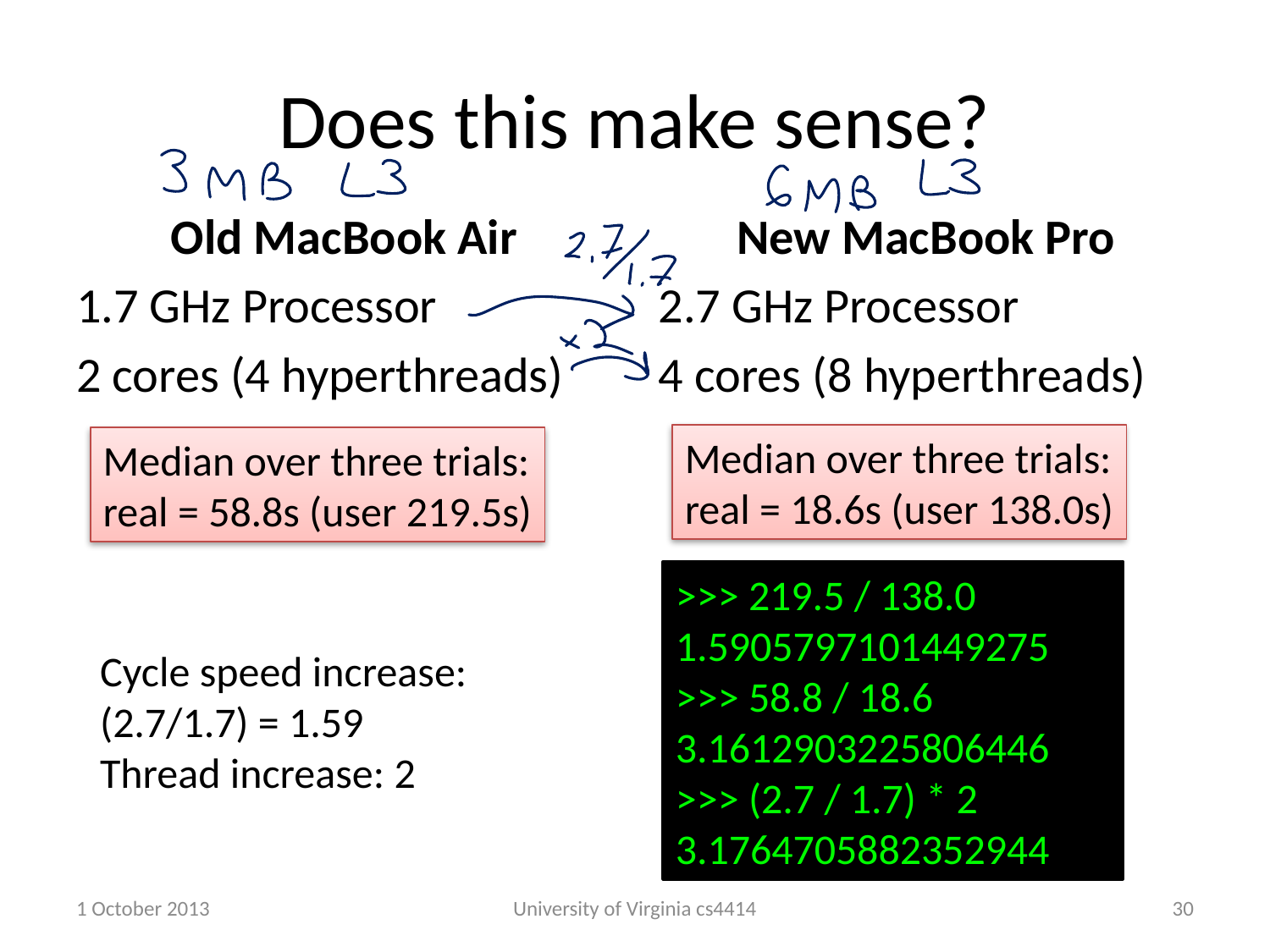

# Does this make sense?

Old MacBook Air
1.7 GHz Processor
2 cores (4 hyperthreads)
New MacBook Pro
2.7 GHz Processor
4 cores (8 hyperthreads)

Median over three trials:
real = 18.6s (user 138.0s)
Median over three trials:
real = 58.8s (user 219.5s)
>>> 219.5 / 138.0
1.5905797101449275
>>> 58.8 / 18.6
3.1612903225806446
>>> (2.7 / 1.7) * 2
3.1764705882352944
Cycle speed increase:	(2.7/1.7) = 1.59
Thread increase: 2
1 October 2013
University of Virginia cs4414
30